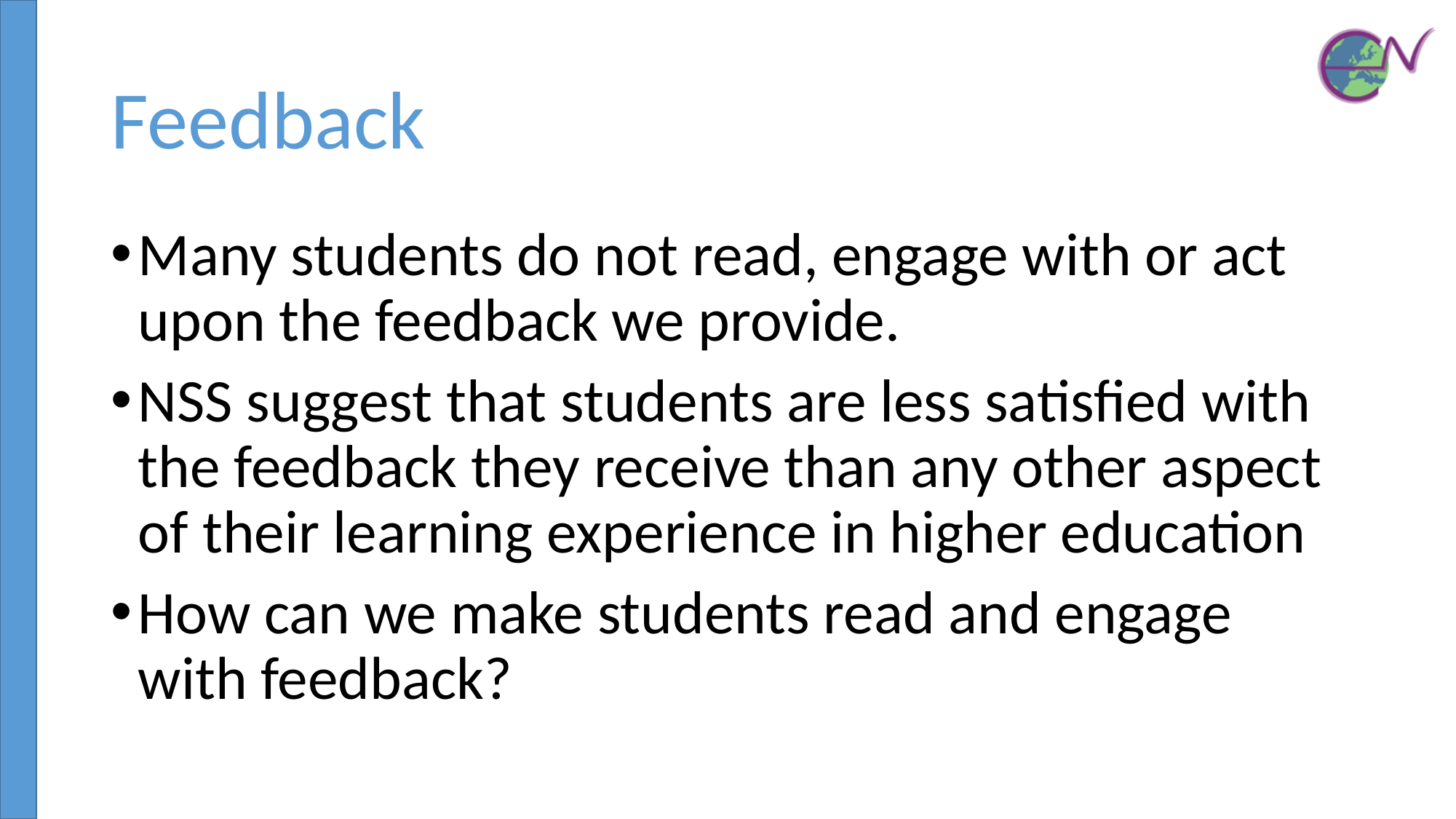

# Feedback
Many students do not read, engage with or act upon the feedback we provide.
NSS suggest that students are less satisfied with the feedback they receive than any other aspect of their learning experience in higher education
How can we make students read and engage with feedback?